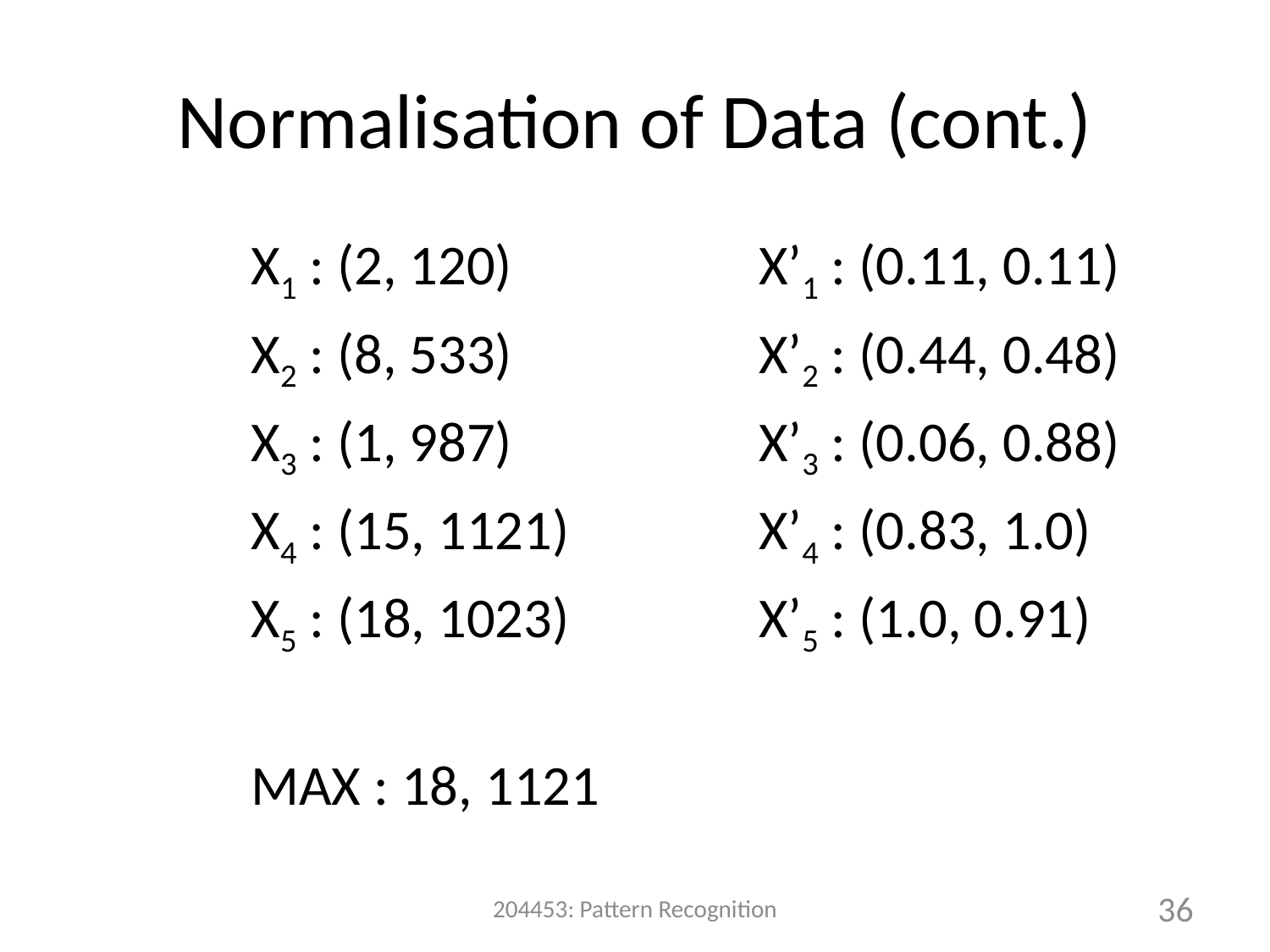

# Normalisation of Data (cont.)
		X1 : (2, 120)		X’1 : (0.11, 0.11)
		X2 : (8, 533)		X’2 : (0.44, 0.48)
		X3 : (1, 987)		X’3 : (0.06, 0.88)
		X4 : (15, 1121)		X’4 : (0.83, 1.0)
		X5 : (18, 1023)		X’5 : (1.0, 0.91)

		MAX : 18, 1121
204453: Pattern Recognition
36